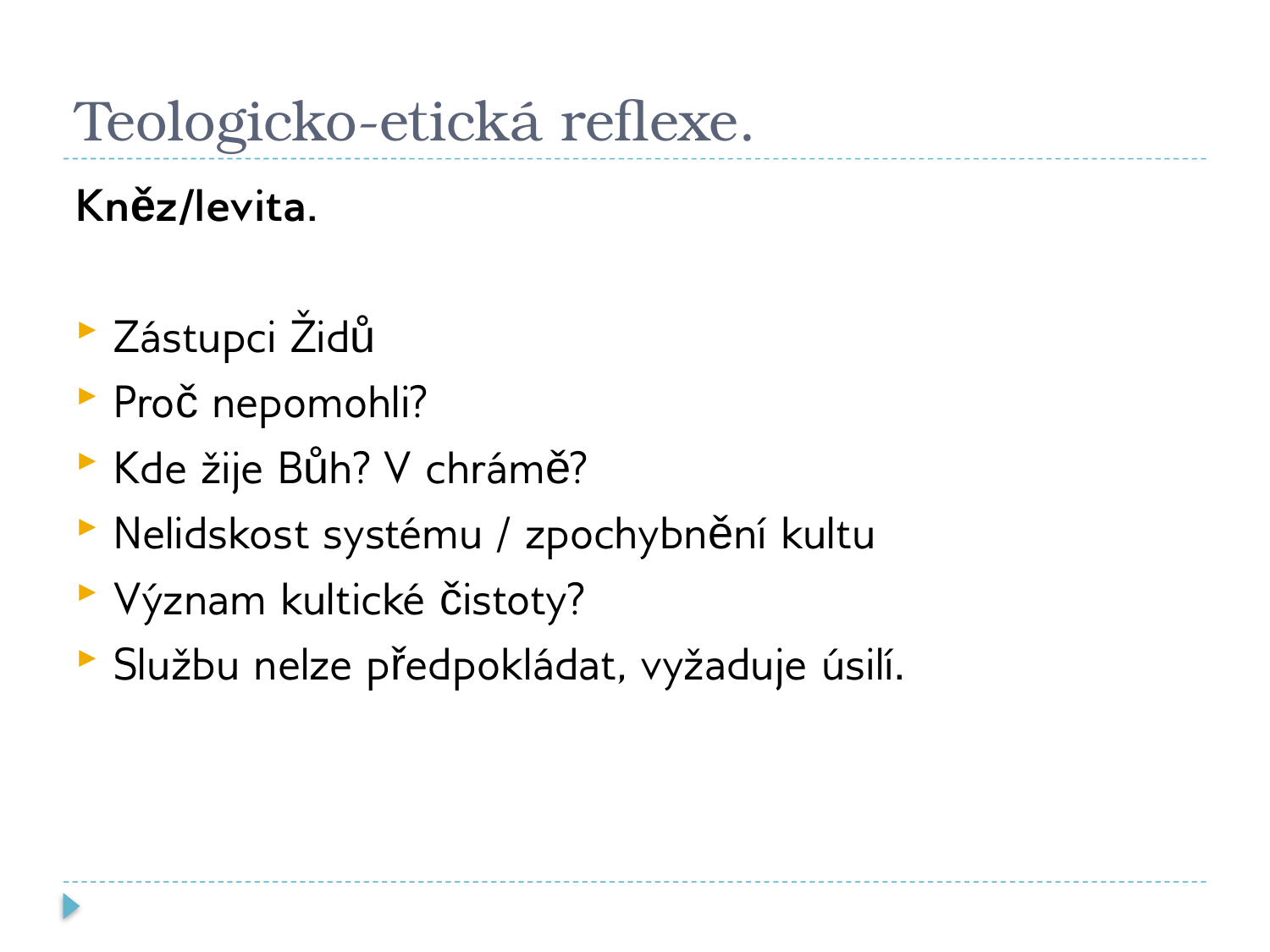

# Teologicko-etická reflexe.
Kněz/levita.

Zástupci Židů
Proč nepomohli?
Kde žije Bůh? V chrámě?
Nelidskost systému / zpochybnění kultu
Význam kultické čistoty?
Službu nelze předpokládat, vyžaduje úsilí.